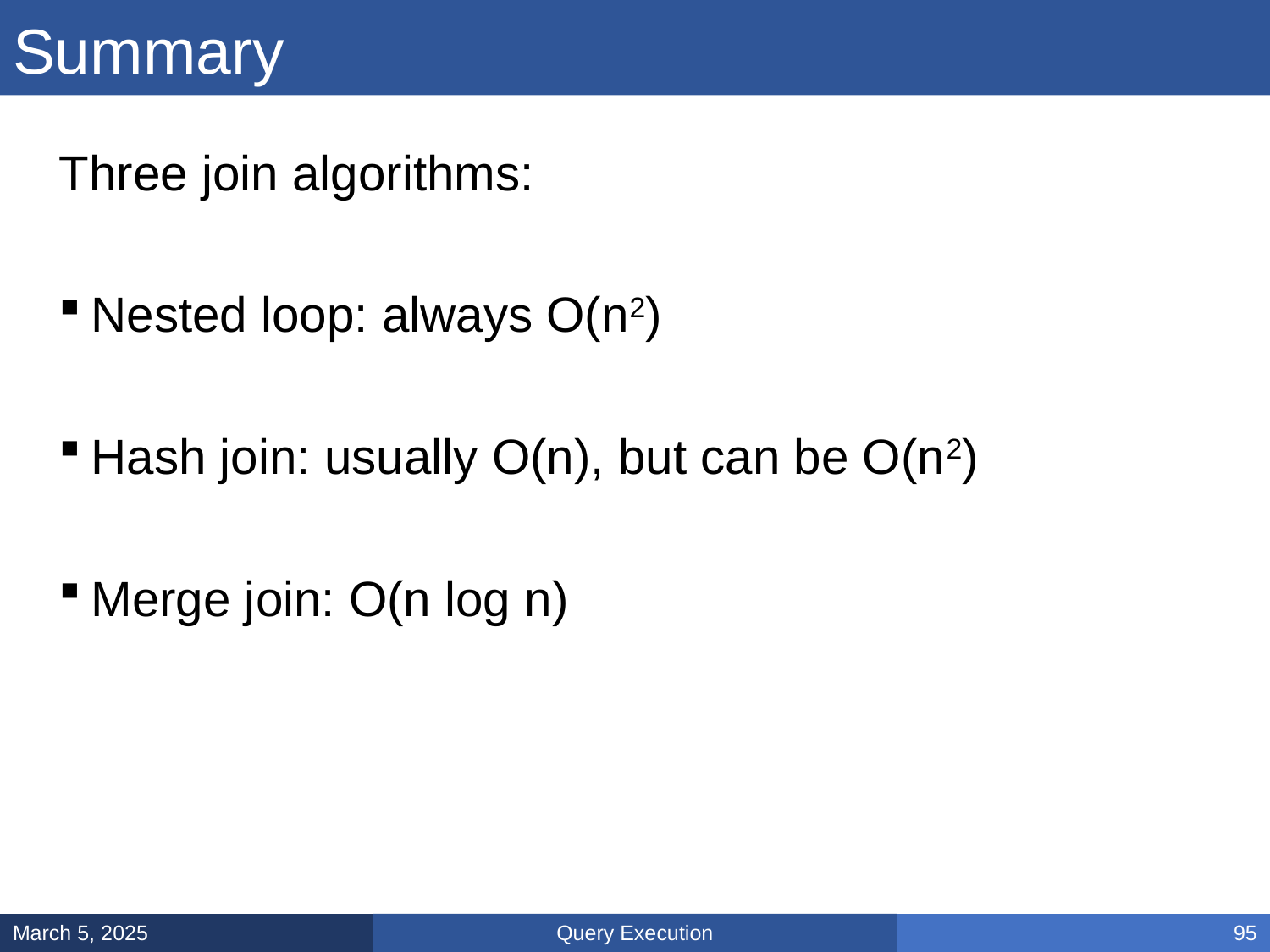

# Summary
Three join algorithms:

Nested loop: always O(n2)

Hash join: usually O(n), but can be O(n2)

Merge join: O(n log n)

Query Execution
March 5, 2025
95